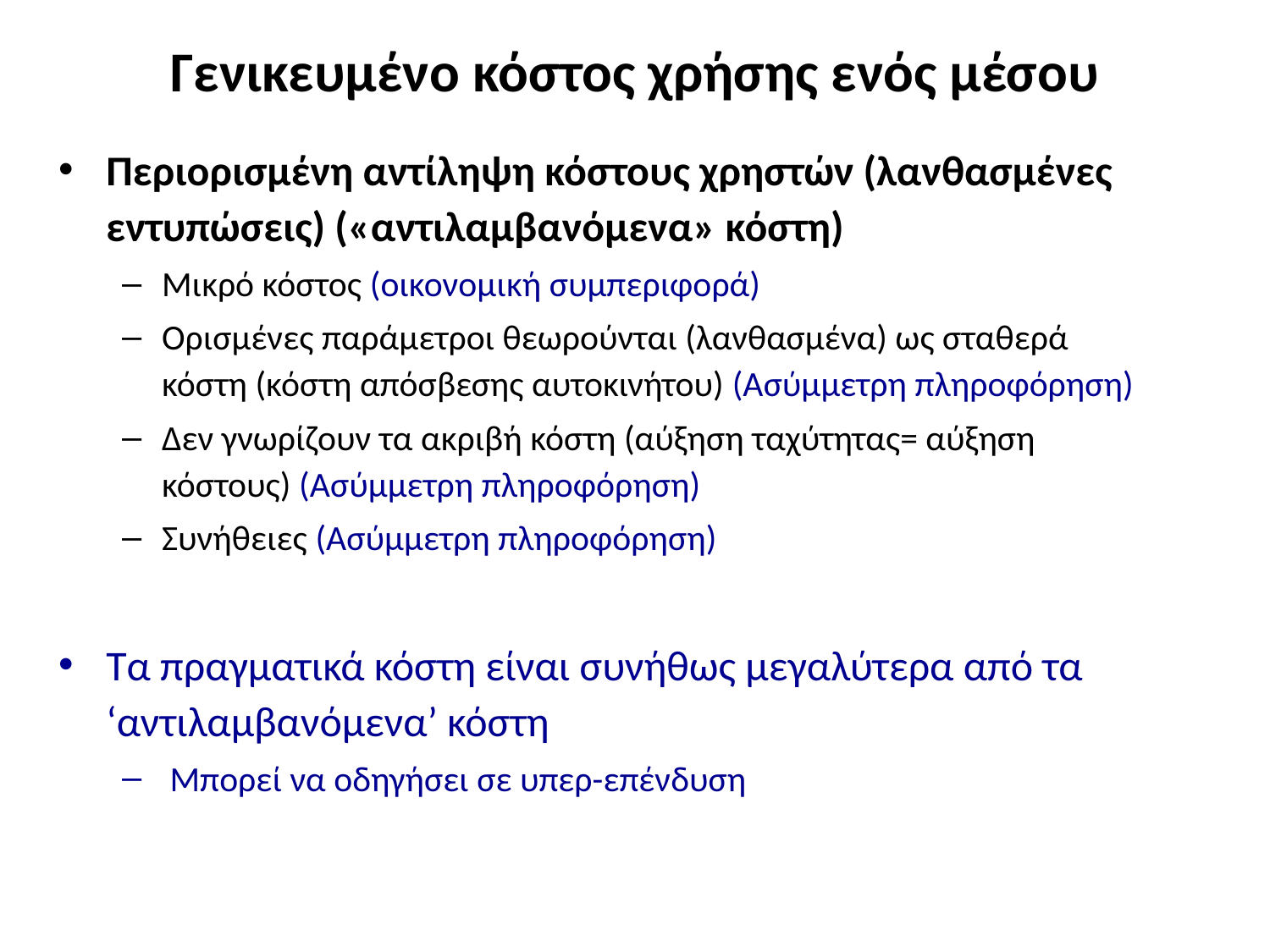

# Γενικευμένο κόστος χρήσης ενός μέσου
Περιορισμένη αντίληψη κόστους χρηστών (λανθασμένες εντυπώσεις) («αντιλαμβανόμενα» κόστη)
Μικρό κόστος (οικονομική συμπεριφορά)
Ορισμένες παράμετροι θεωρούνται (λανθασμένα) ως σταθερά κόστη (κόστη απόσβεσης αυτοκινήτου) (Ασύμμετρη πληροφόρηση)
Δεν γνωρίζουν τα ακριβή κόστη (αύξηση ταχύτητας= αύξηση κόστους) (Ασύμμετρη πληροφόρηση)
Συνήθειες (Ασύμμετρη πληροφόρηση)

Τα πραγματικά κόστη είναι συνήθως μεγαλύτερα από τα ‘αντιλαμβανόμενα’ κόστη
 Μπορεί να οδηγήσει σε υπερ-επένδυση